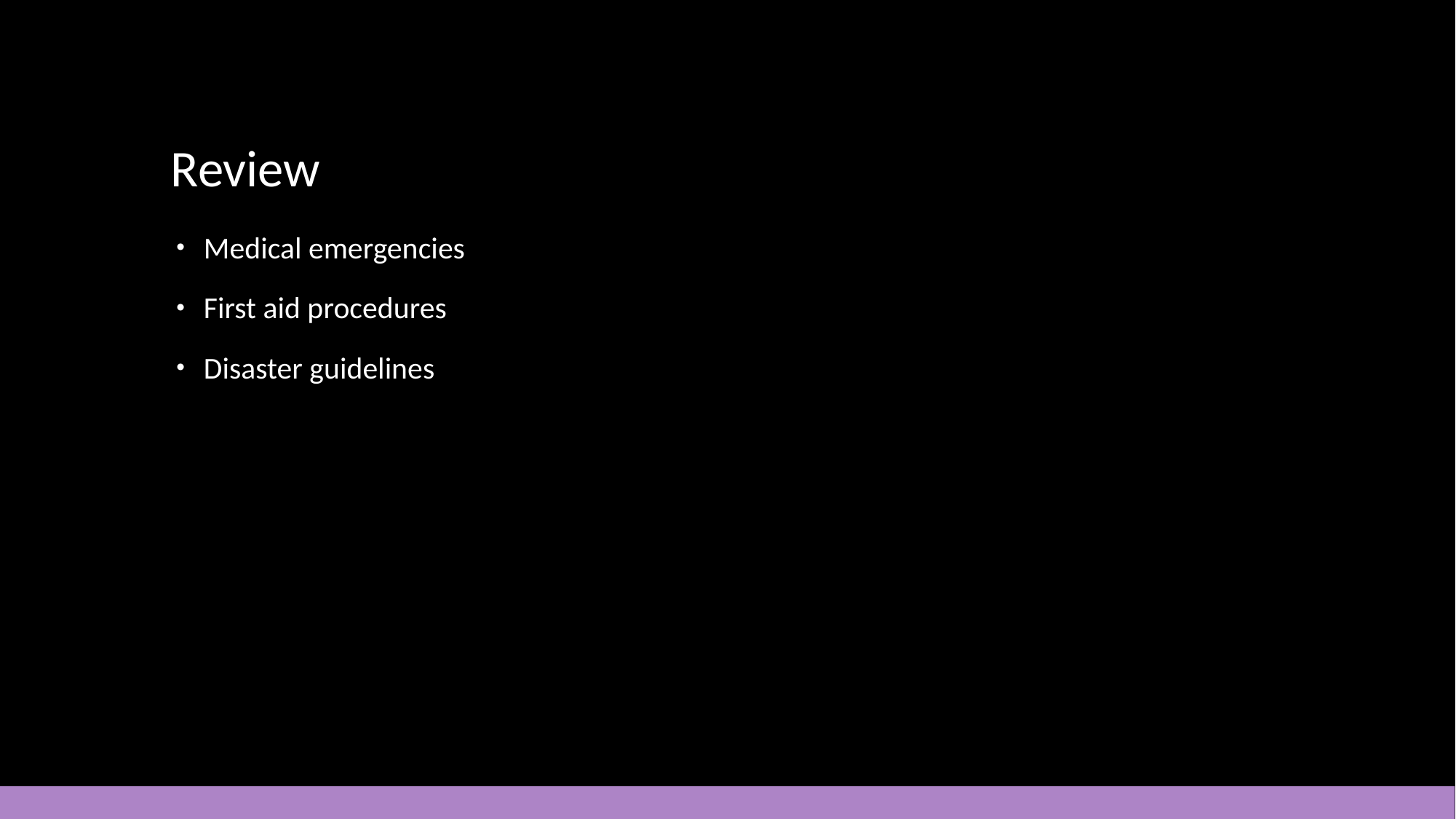

# Review
Medical emergencies
First aid procedures
Disaster guidelines